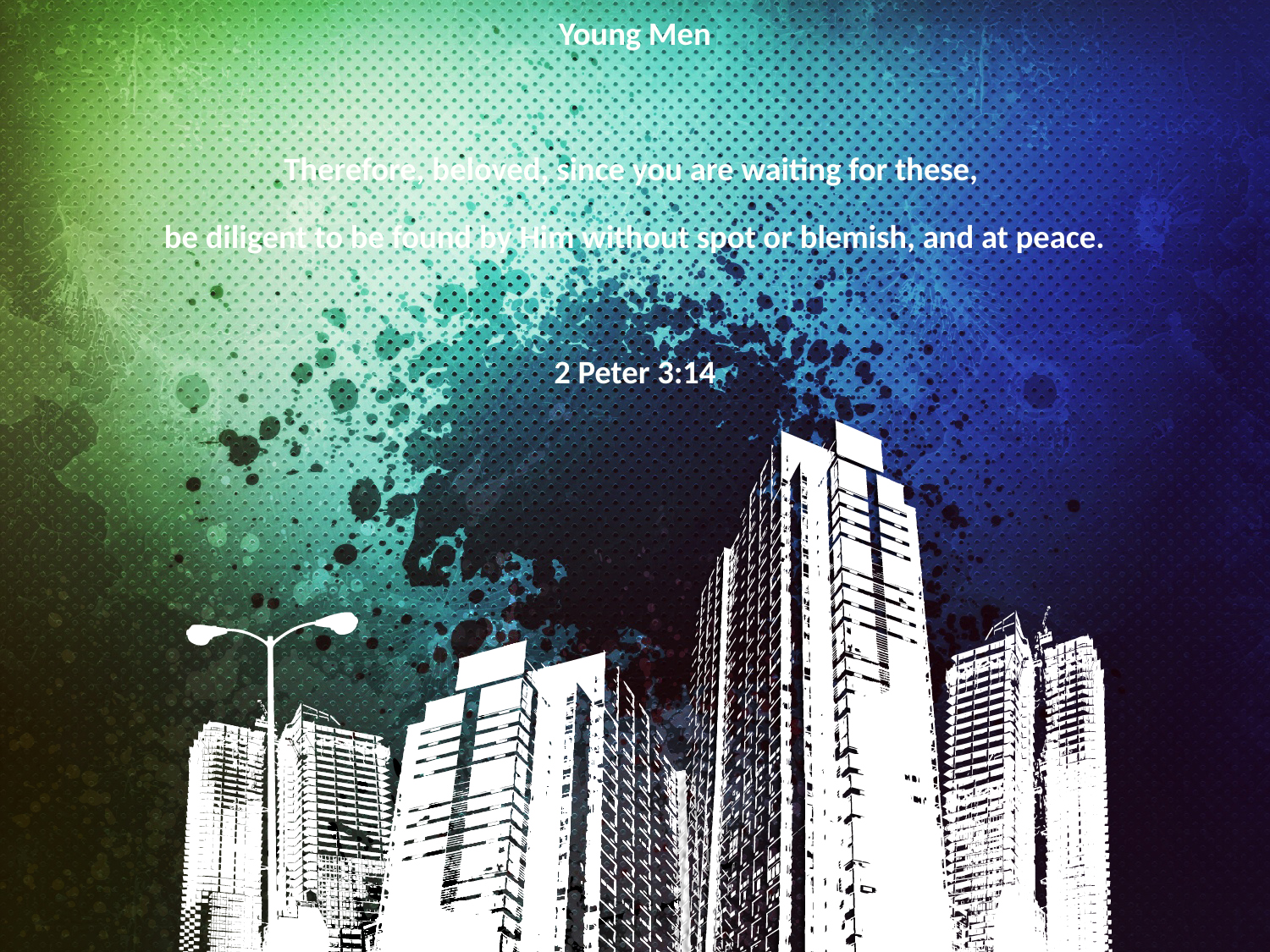

Young Men

Therefore, beloved, since you are waiting for these,
be diligent to be found by Him without spot or blemish, and at peace.

2 Peter 3:14